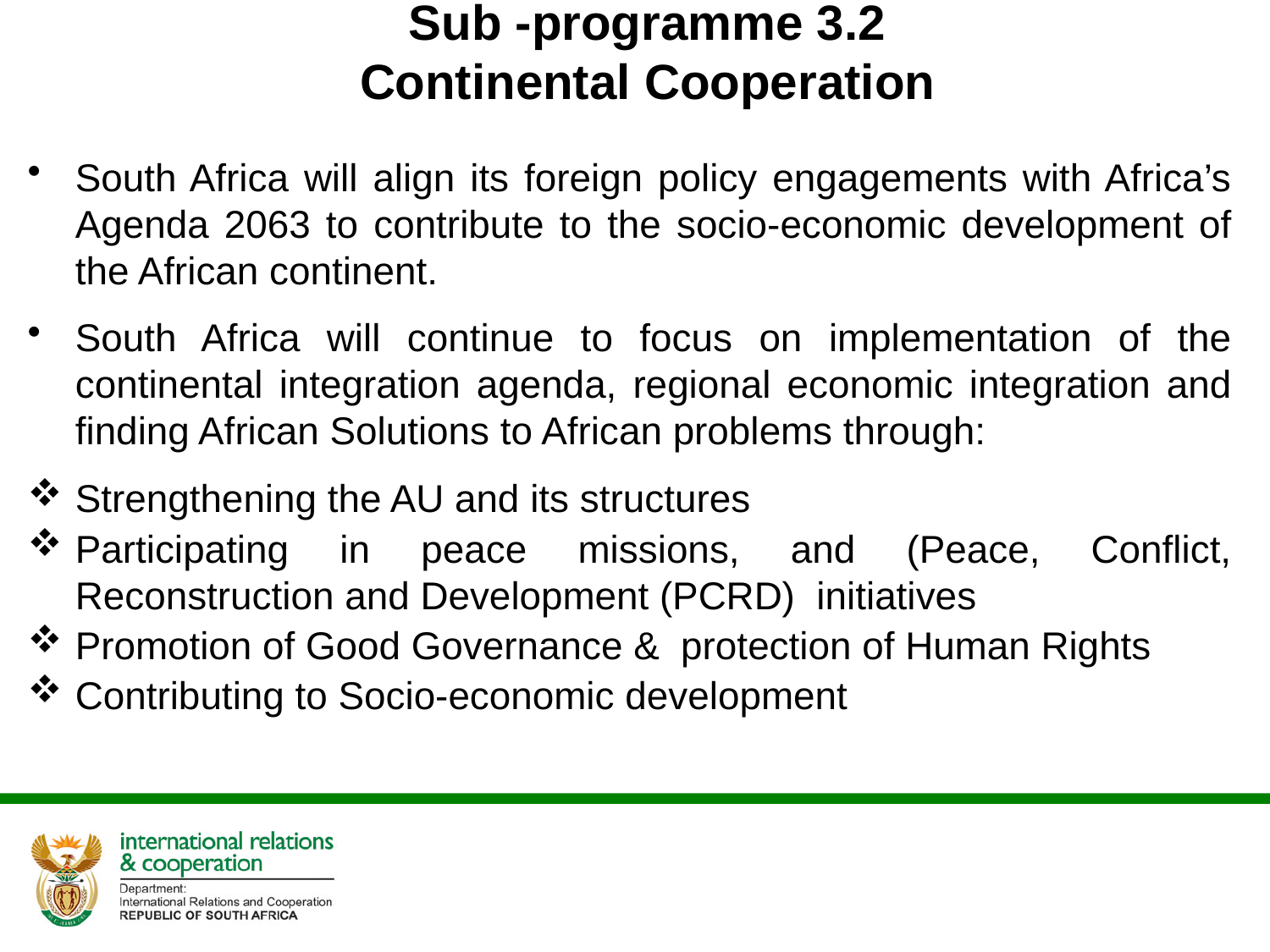

# Sub -programme 3.2 Continental Cooperation
South Africa will align its foreign policy engagements with Africa’s Agenda 2063 to contribute to the socio-economic development of the African continent.
South Africa will continue to focus on implementation of the continental integration agenda, regional economic integration and finding African Solutions to African problems through:
Strengthening the AU and its structures
Participating in peace missions, and (Peace, Conflict, Reconstruction and Development (PCRD)  initiatives
Promotion of Good Governance &  protection of Human Rights
Contributing to Socio-economic development